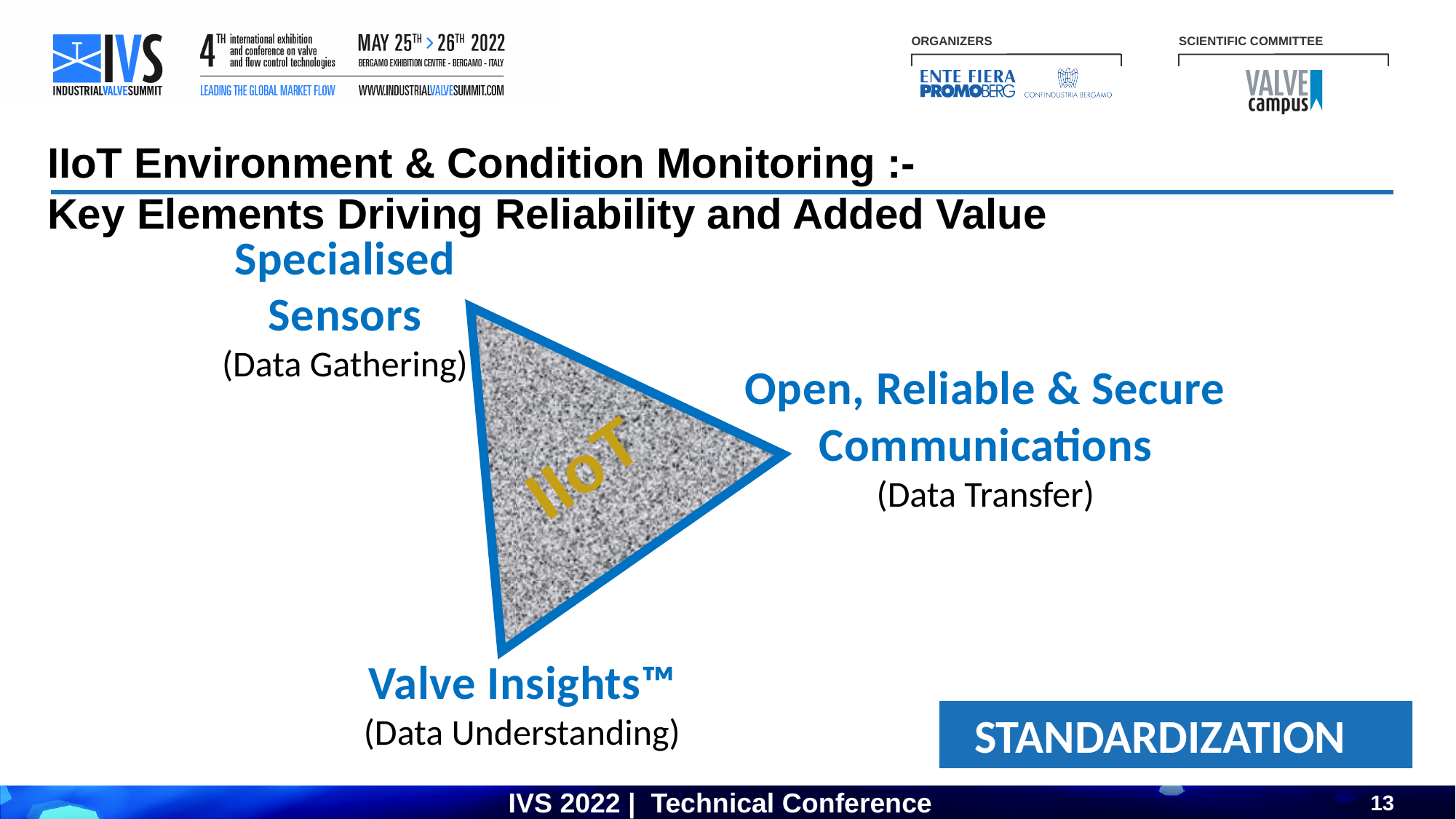

IIoT Environment & Condition Monitoring :-
Key Elements Driving Reliability and Added Value
Specialised
Sensors
(Data Gathering)
IIoT

Open, Reliable & Secure Communications
(Data Transfer)
Valve Insights™
(Data Understanding)
STANDARDIZATION